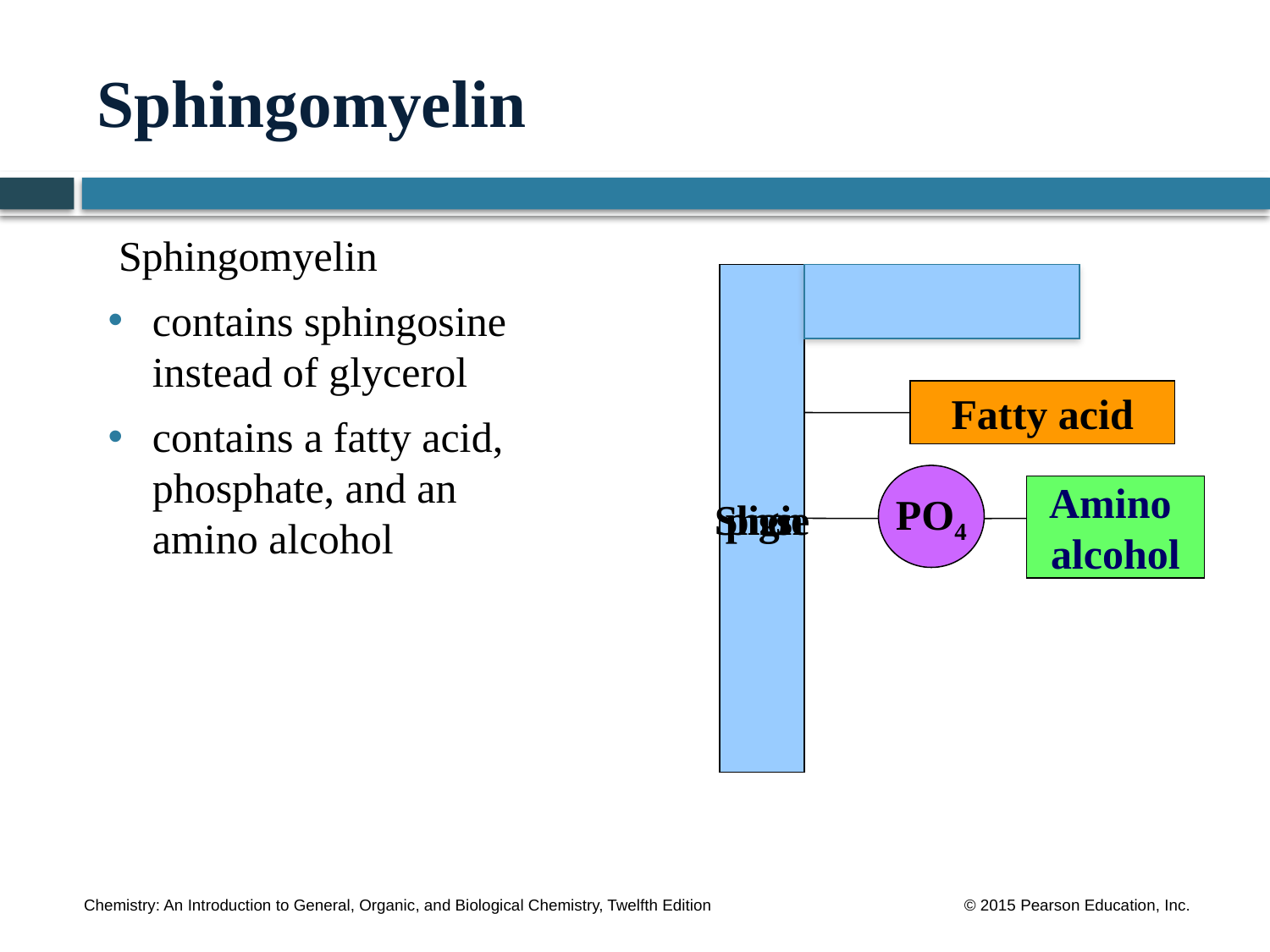

# Sphingomyelin
 Sphingomyelin
contains sphingosine instead of glycerol
contains a fatty acid, phosphate, and an amino alcohol
Sphingosine

Fatty acid

PO4
Amino
alcohol